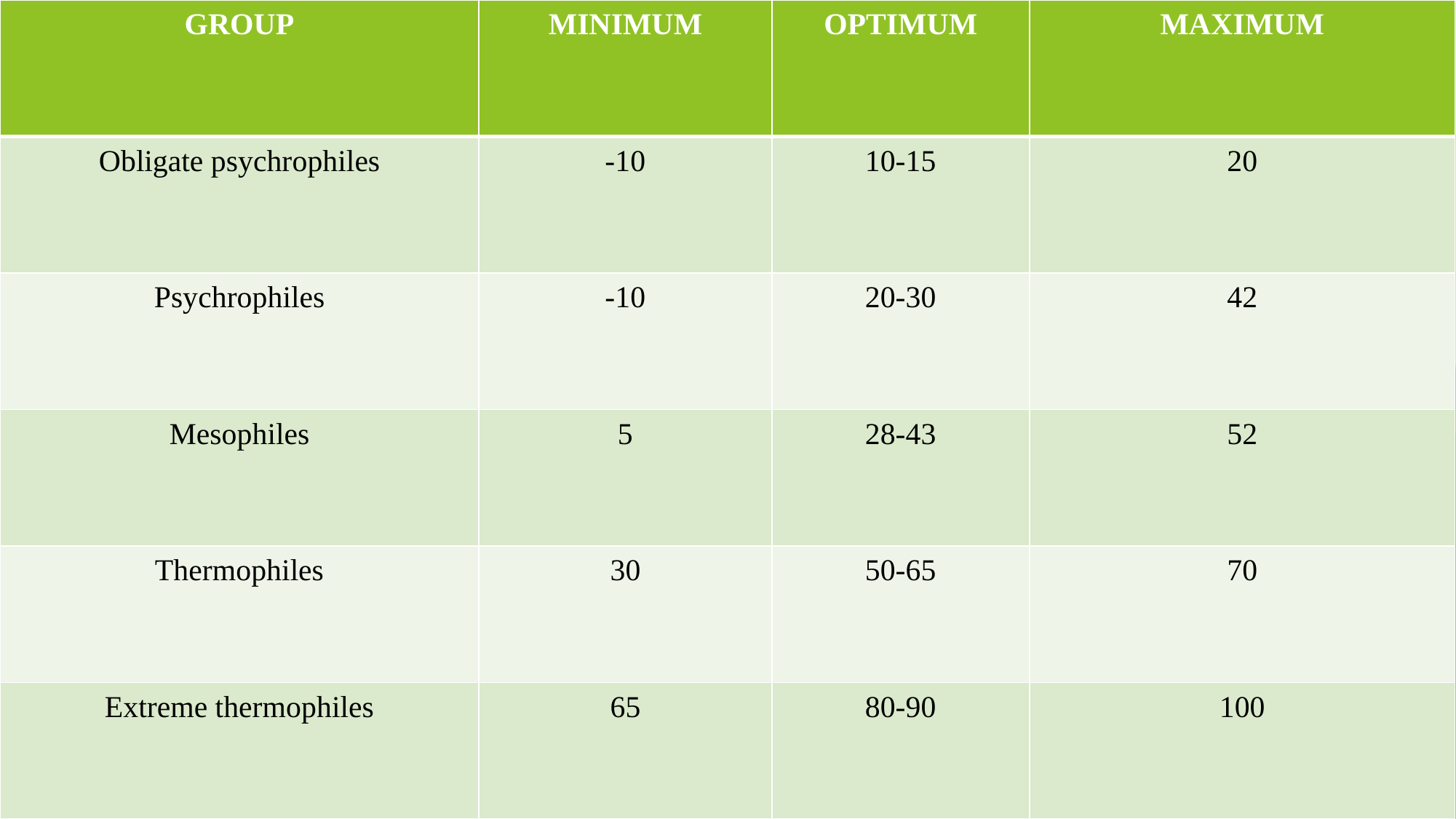

| GROUP | MINIMUM | OPTIMUM | MAXIMUM |
| --- | --- | --- | --- |
| Obligate psychrophiles | -10 | 10-15 | 20 |
| Psychrophiles | -10 | 20-30 | 42 |
| Mesophiles | 5 | 28-43 | 52 |
| Thermophiles | 30 | 50-65 | 70 |
| Extreme thermophiles | 65 | 80-90 | 100 |
#